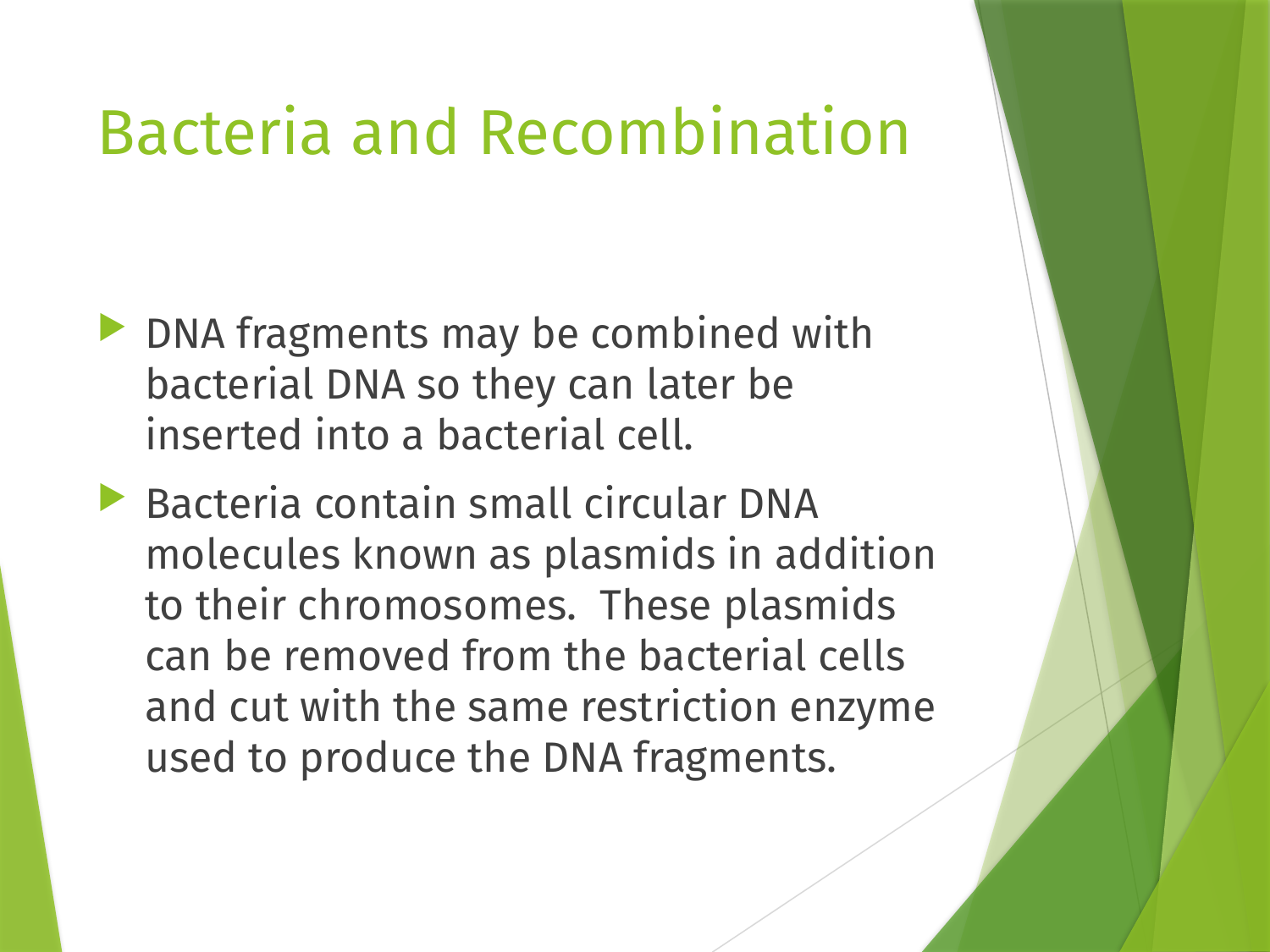

# Bacteria and Recombination
DNA fragments may be combined with bacterial DNA so they can later be inserted into a bacterial cell.
Bacteria contain small circular DNA molecules known as plasmids in addition to their chromosomes.  These plasmids can be removed from the bacterial cells and cut with the same restriction enzyme used to produce the DNA fragments.